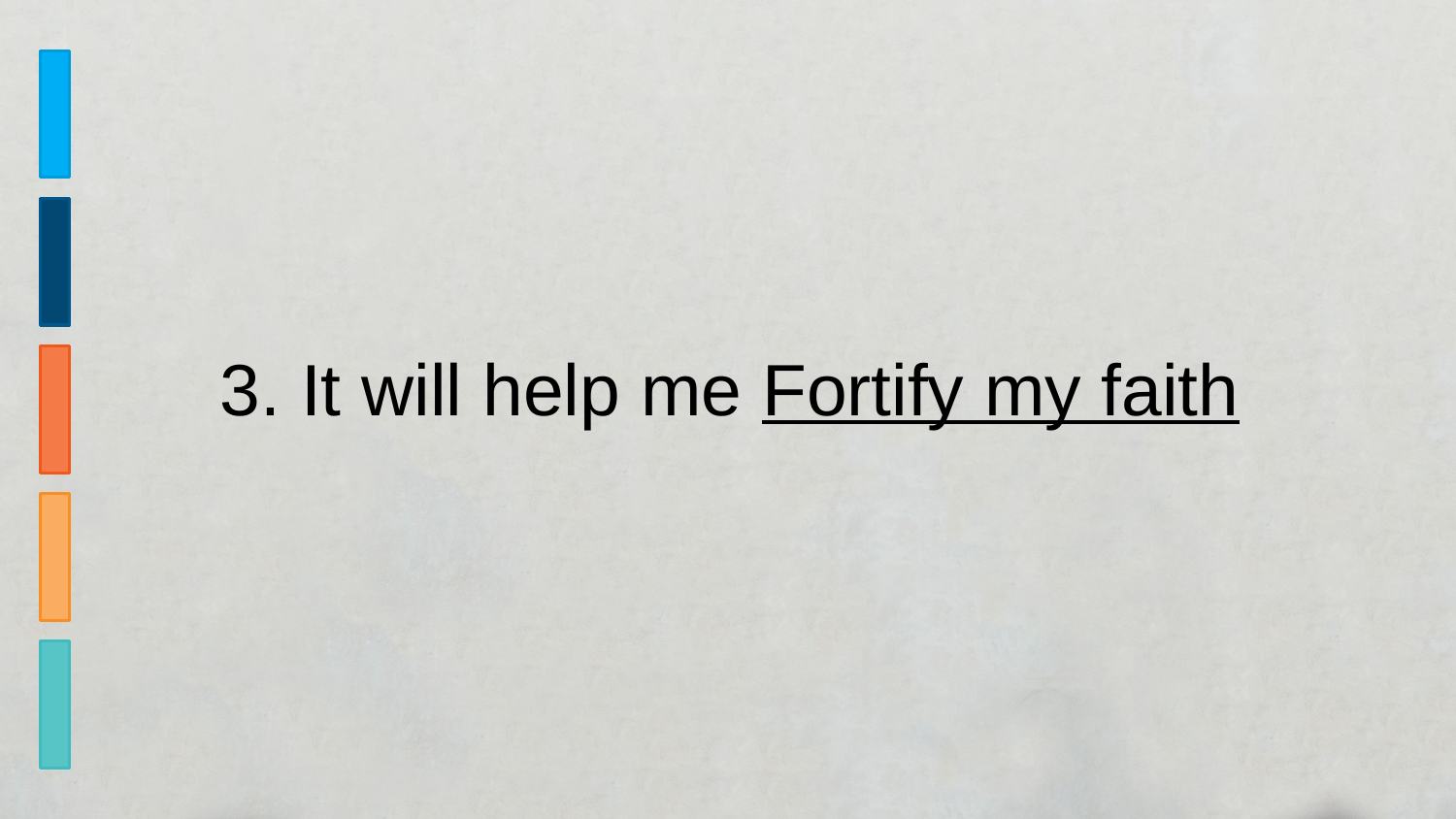

3. It will help me Fortify my faith